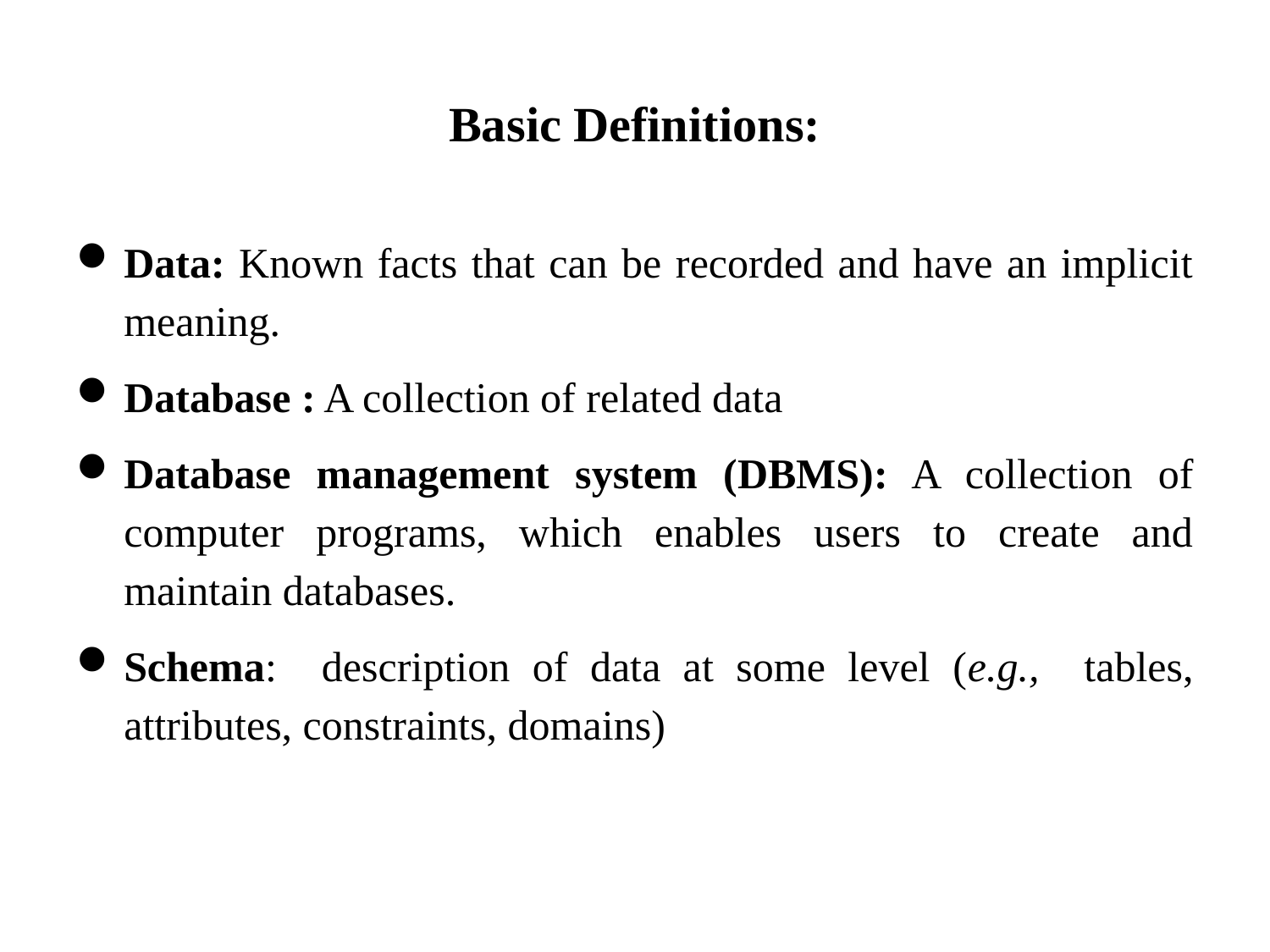

# Basic Definitions:
Data: Known facts that can be recorded and have an implicit meaning.
Database : A collection of related data
Database management system (DBMS): A collection of computer programs, which enables users to create and maintain databases.
Schema:  description of data at some level (e.g.,  tables, attributes, constraints, domains)